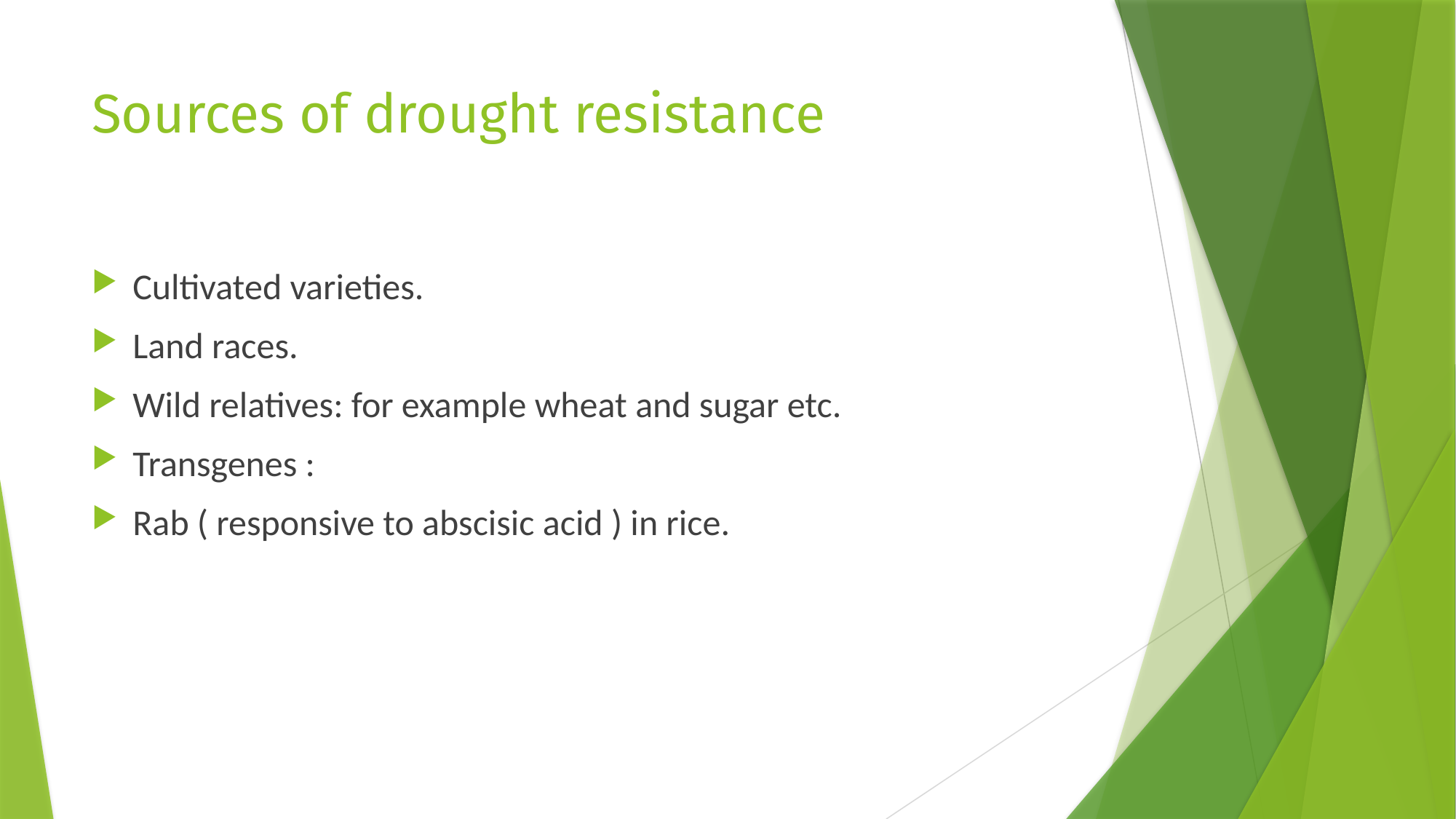

# Sources of drought resistance
Cultivated varieties.
Land races.
Wild relatives: for example wheat and sugar etc.
Transgenes :
Rab ( responsive to abscisic acid ) in rice.